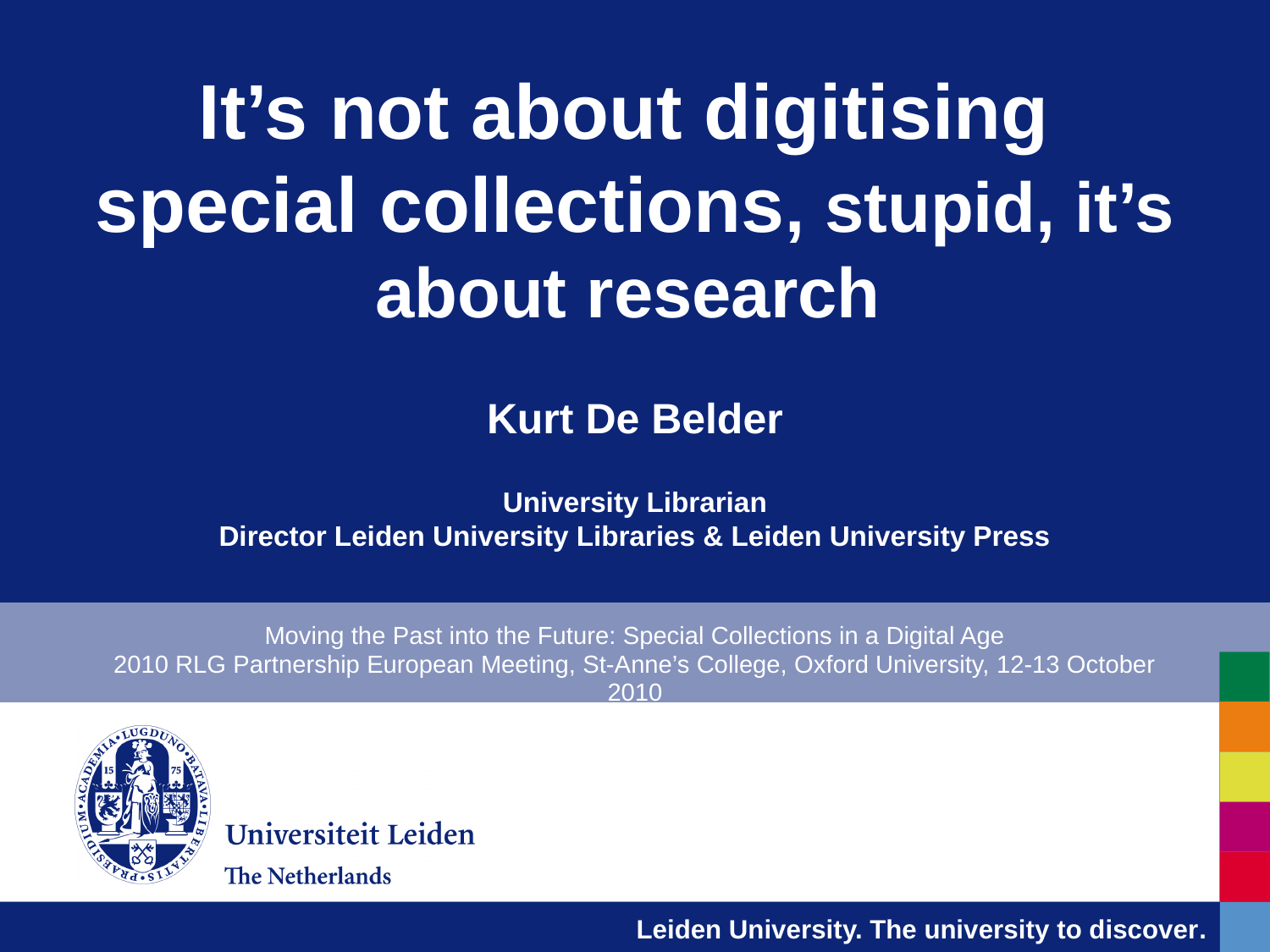

# It’s not about digitising special collections, stupid, it’s about research Kurt De Belder University Librarian Director Leiden University Libraries & Leiden University Press
Moving the Past into the Future: Special Collections in a Digital Age
2010 RLG Partnership European Meeting, St-Anne’s College, Oxford University, 12-13 October 2010